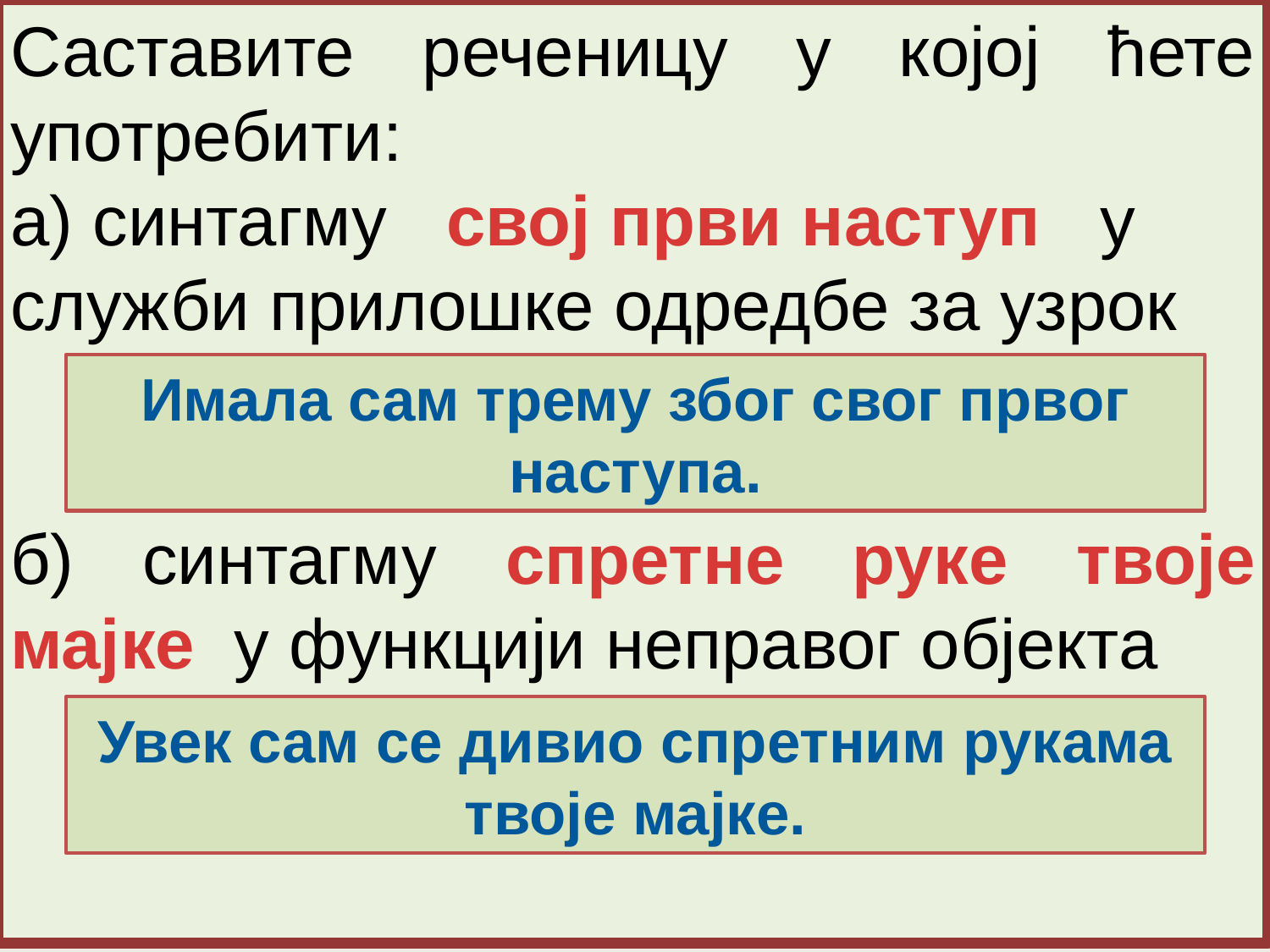

Саставите реченицу у којој ћете употребити:
а) синтагму   свој први наступ   у служби прилошке одредбе за узрок

б) синтагму спретне руке твоје мајке  у функцији неправог објекта

Имала сам трему због свог првог наступа.
Увек сам се дивио спретним рукама твоје мајке.